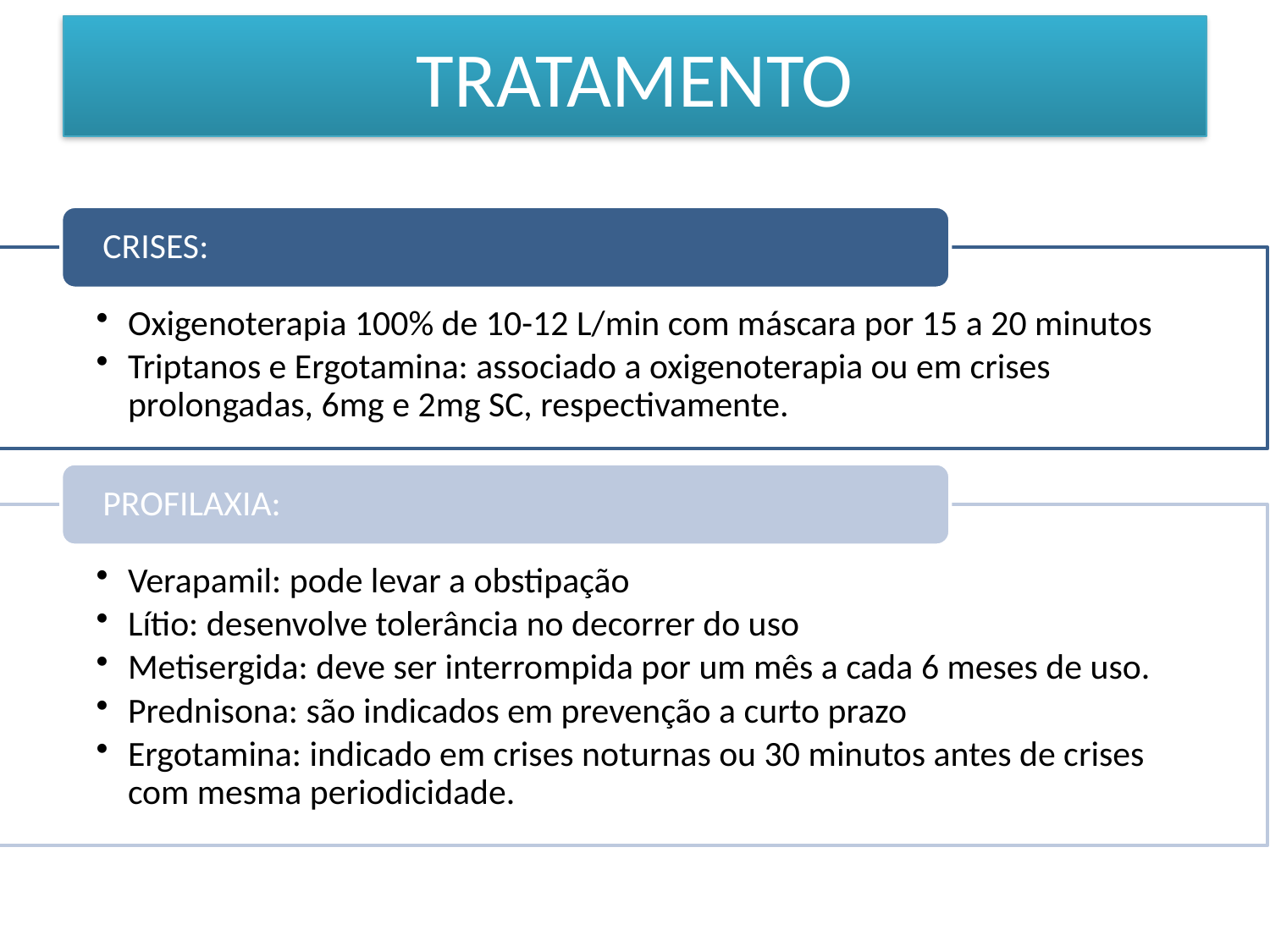

# TRATAMENTO
Oxigenoterapia 100% de 10-12 L/min com máscara por 15 a 20 minutos
Triptanos e Ergotamina: associado a oxigenoterapia ou em crises prolongadas, 6mg e 2mg SC, respectivamente.
CRISES:
Verapamil: pode levar a obstipação
Lítio: desenvolve tolerância no decorrer do uso
Metisergida: deve ser interrompida por um mês a cada 6 meses de uso.
Prednisona: são indicados em prevenção a curto prazo
Ergotamina: indicado em crises noturnas ou 30 minutos antes de crises com mesma periodicidade.
PROFILAXIA: